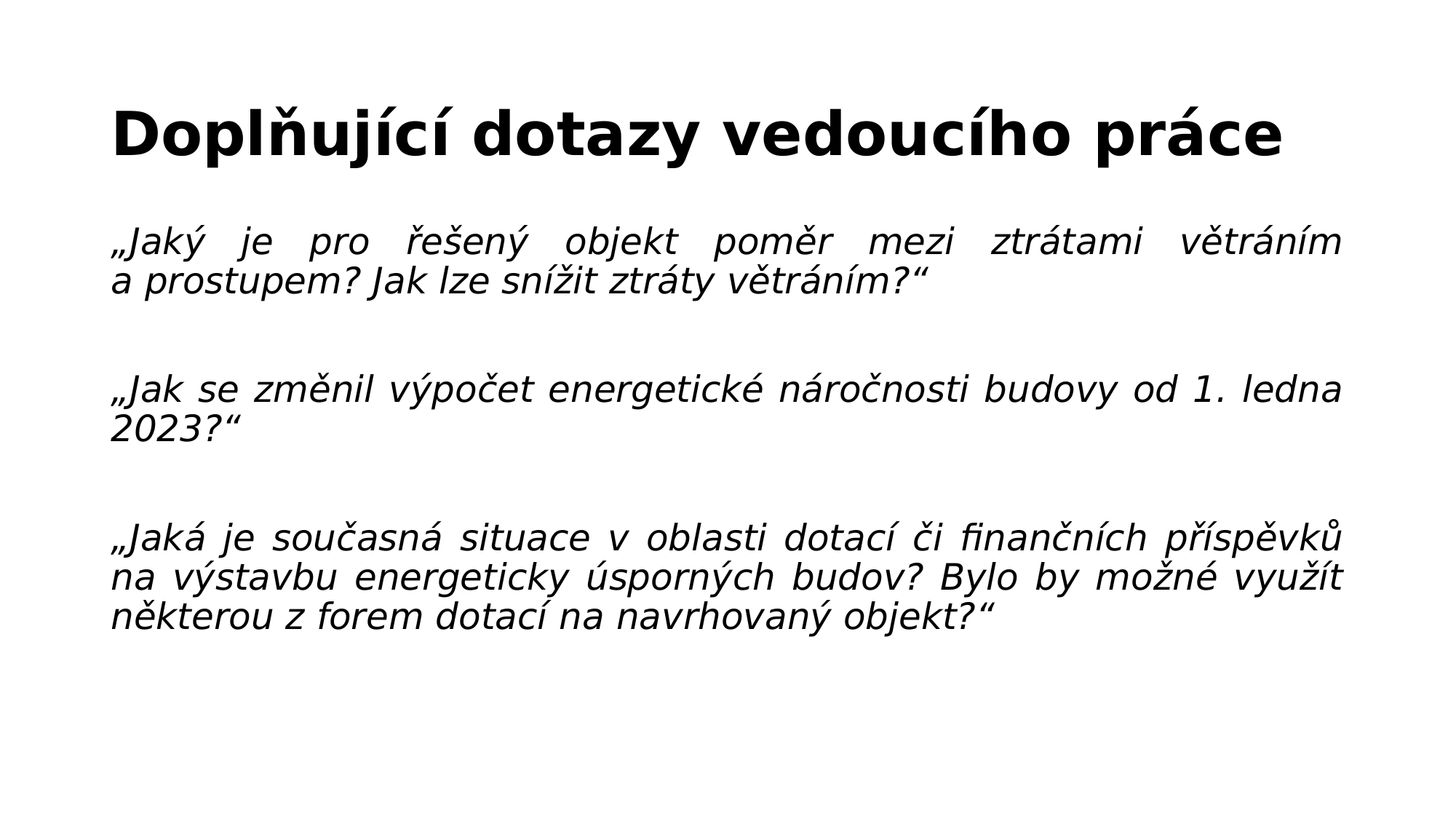

# Doplňující dotazy vedoucího práce
„Jaký je pro řešený objekt poměr mezi ztrátami větráním a prostupem? Jak lze snížit ztráty větráním?“

„Jak se změnil výpočet energetické náročnosti budovy od 1. ledna 2023?“

„Jaká je současná situace v oblasti dotací či finančních příspěvků na výstavbu energeticky úsporných budov? Bylo by možné využít některou z forem dotací na navrhovaný objekt?“